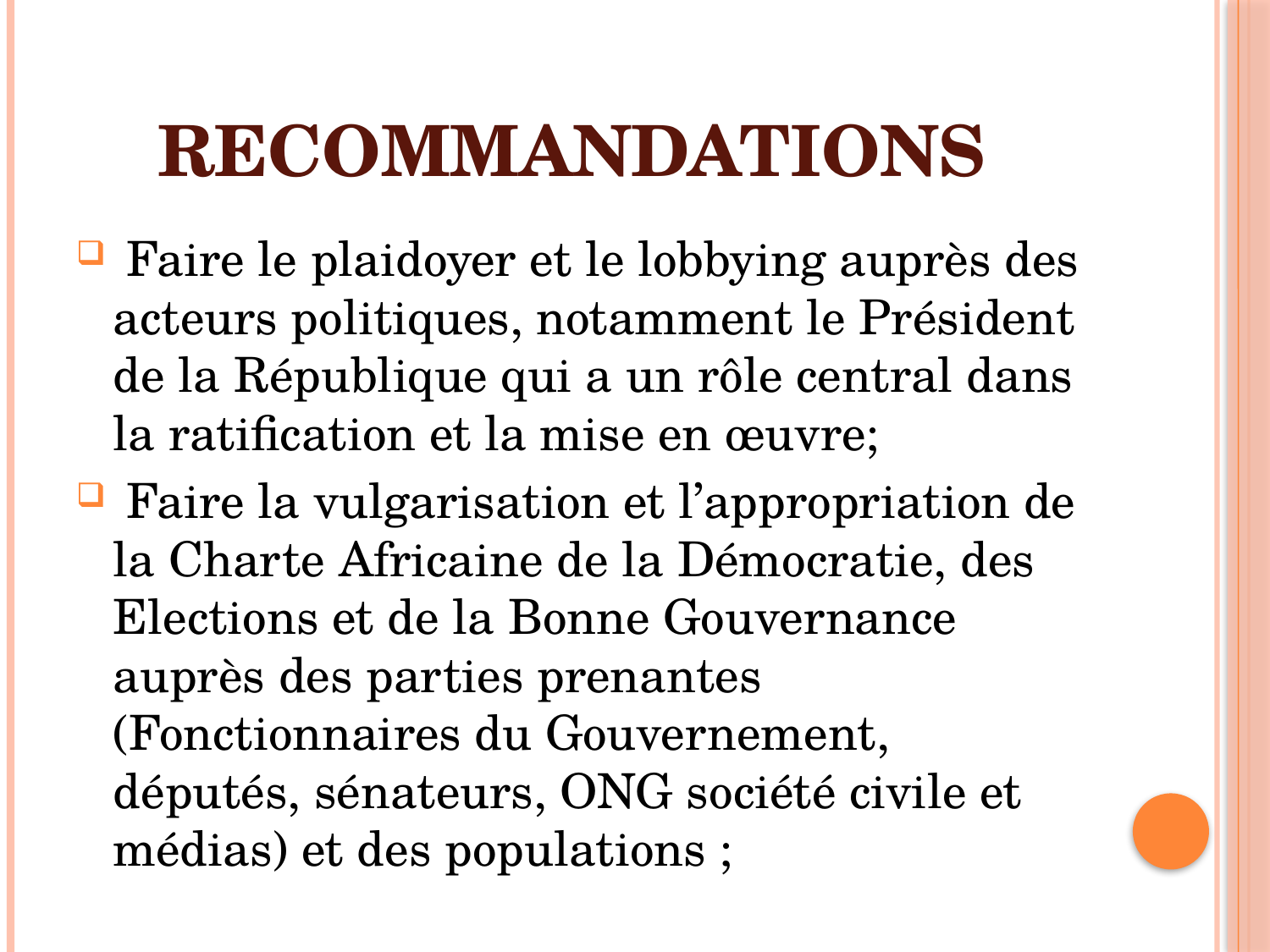

# Recommandations
 Faire le plaidoyer et le lobbying auprès des acteurs politiques, notamment le Président de la République qui a un rôle central dans la ratification et la mise en œuvre;
 Faire la vulgarisation et l’appropriation de la Charte Africaine de la Démocratie, des Elections et de la Bonne Gouvernance auprès des parties prenantes (Fonctionnaires du Gouvernement, députés, sénateurs, ONG société civile et médias) et des populations ;